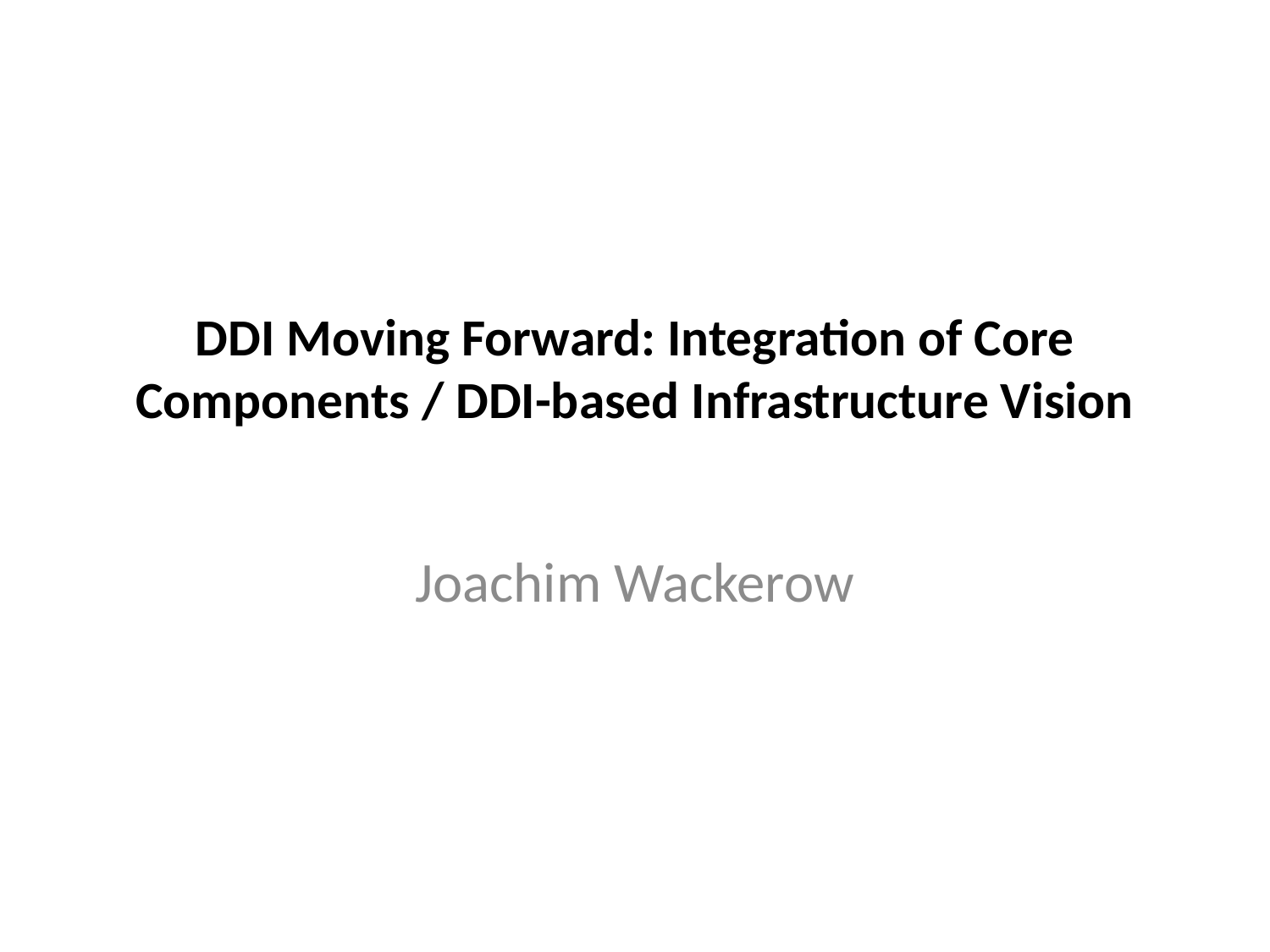

# DDI Moving Forward: Integration of Core Components / DDI-based Infrastructure Vision
Joachim Wackerow